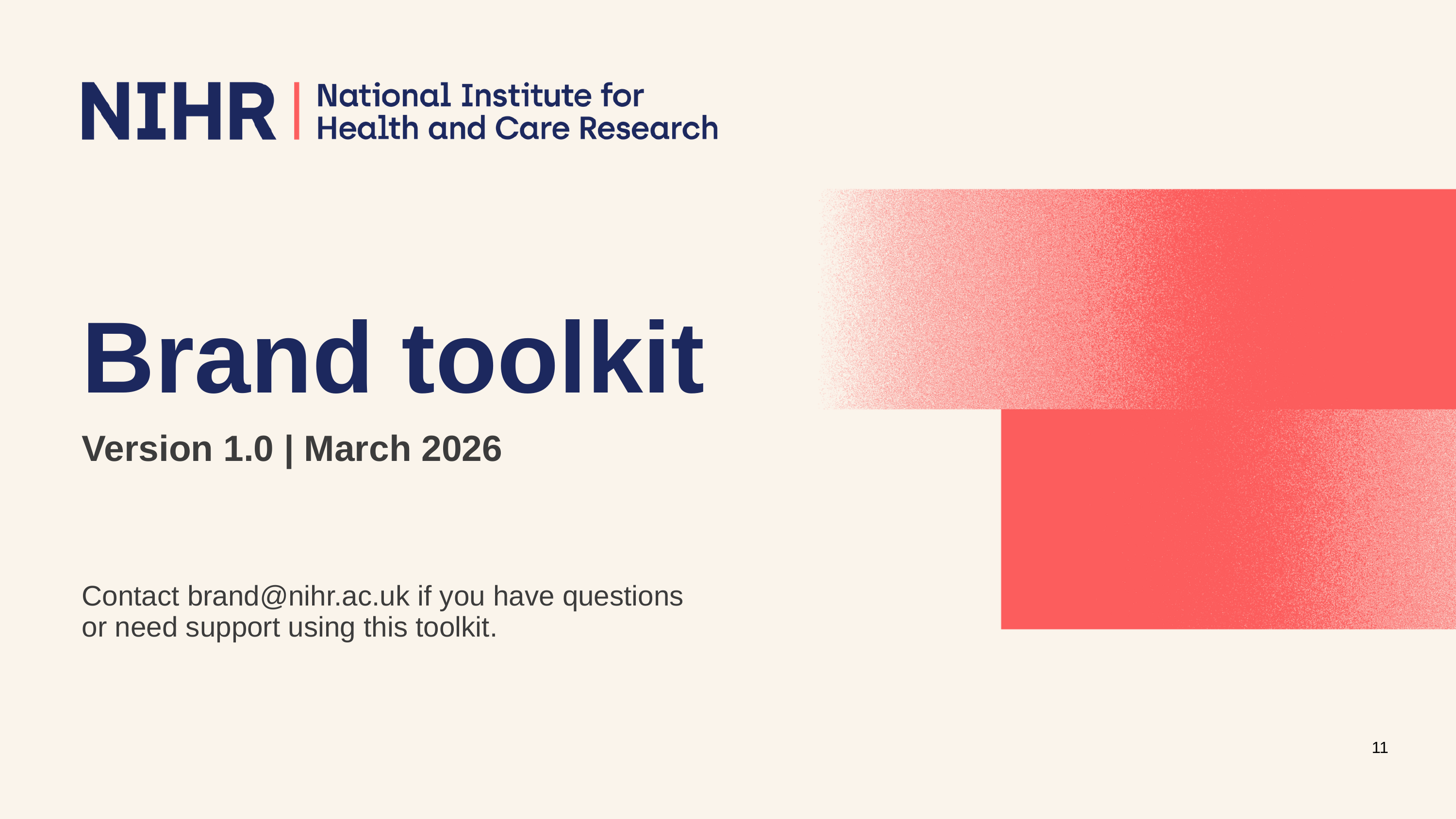

Brand toolkit
Version 1.0 | March 2026
Contact brand@nihr.ac.uk if you have questions or need support using this toolkit.
11